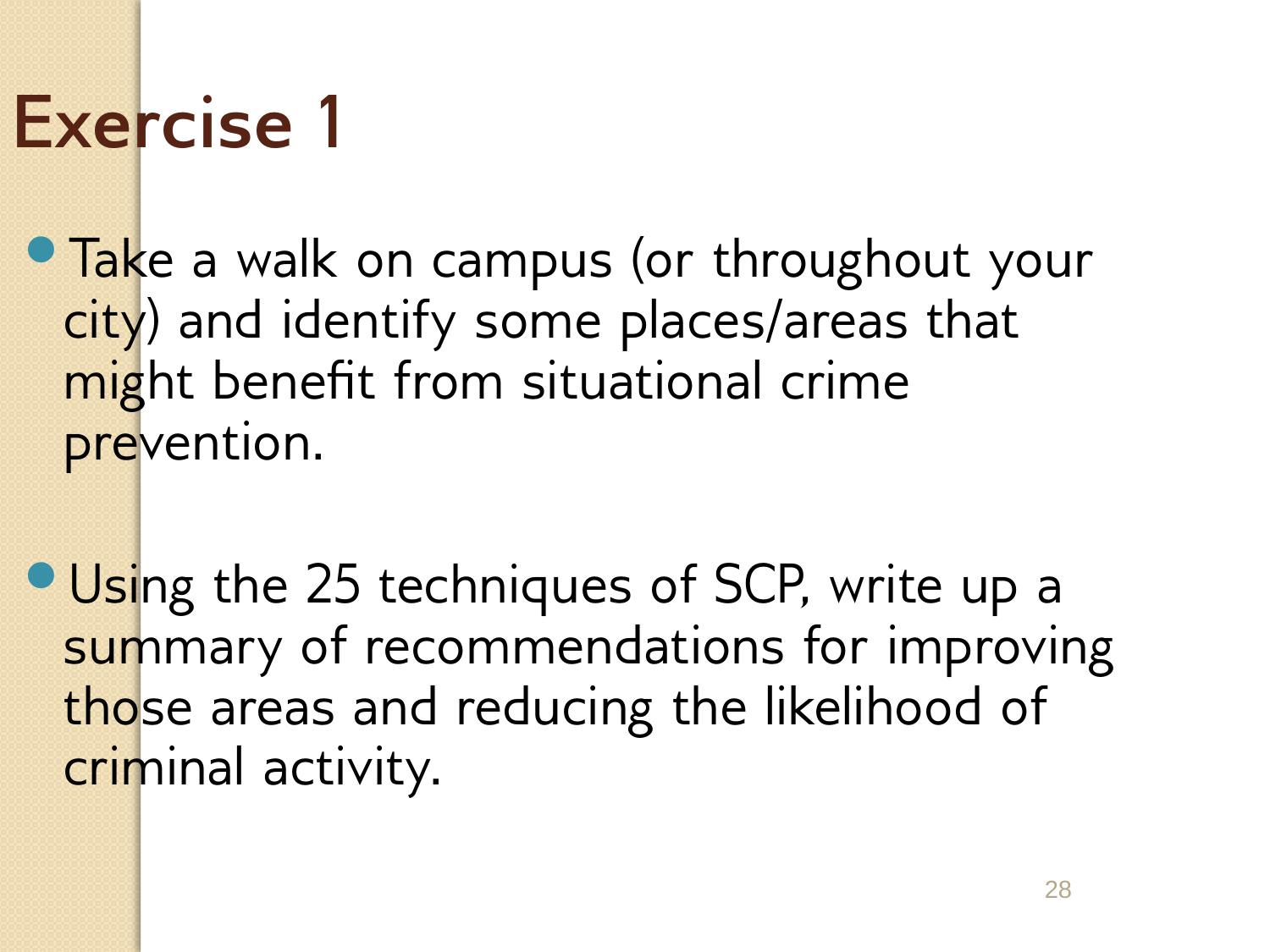

Exercise 1
Take a walk on campus (or throughout your city) and identify some places/areas that might benefit from situational crime prevention.

Using the 25 techniques of SCP, write up a summary of recommendations for improving those areas and reducing the likelihood of criminal activity.
28